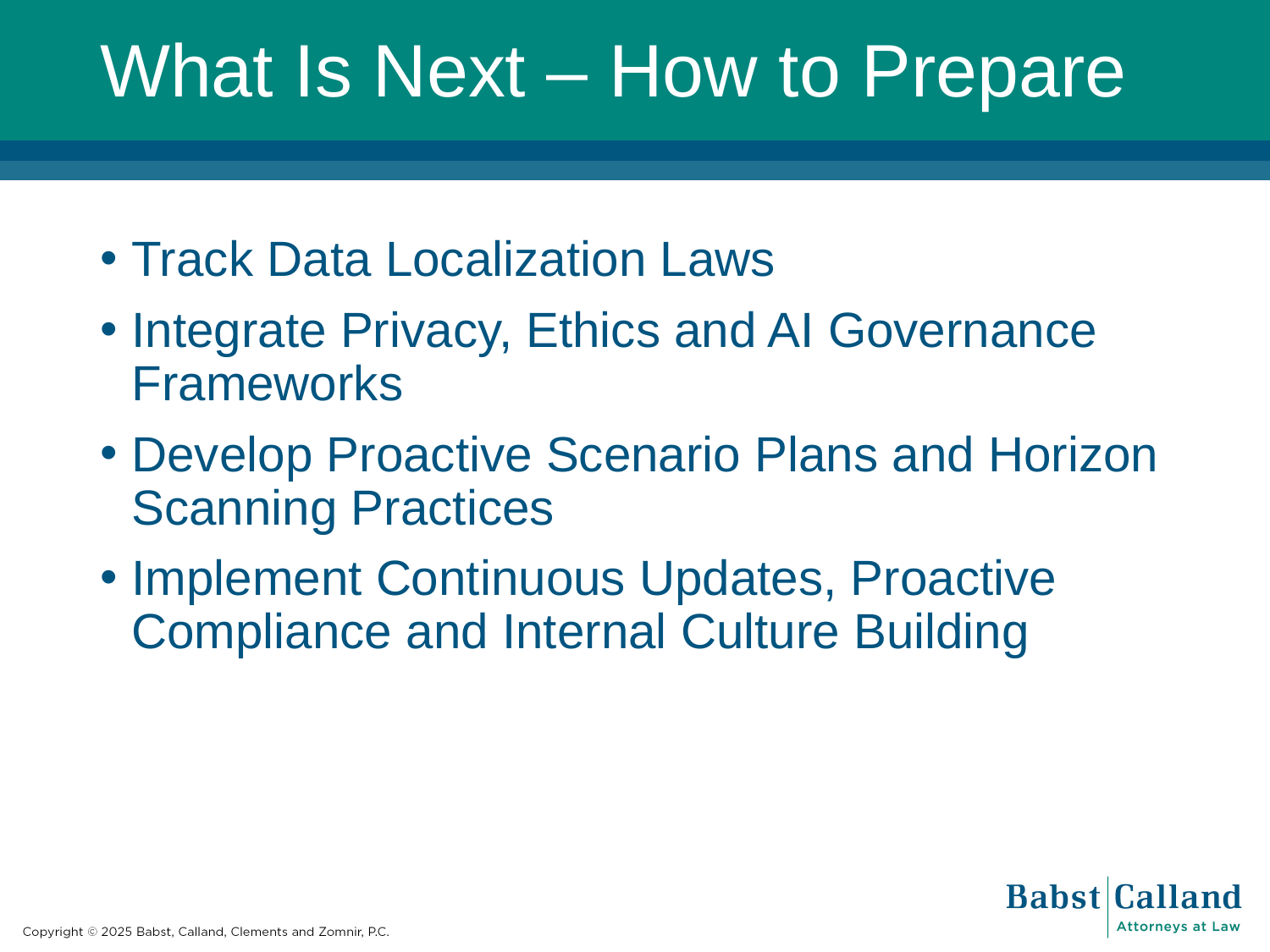

# What Is Next – How to Prepare
Track Data Localization Laws
Integrate Privacy, Ethics and AI Governance Frameworks
Develop Proactive Scenario Plans and Horizon Scanning Practices
Implement Continuous Updates, Proactive Compliance and Internal Culture Building